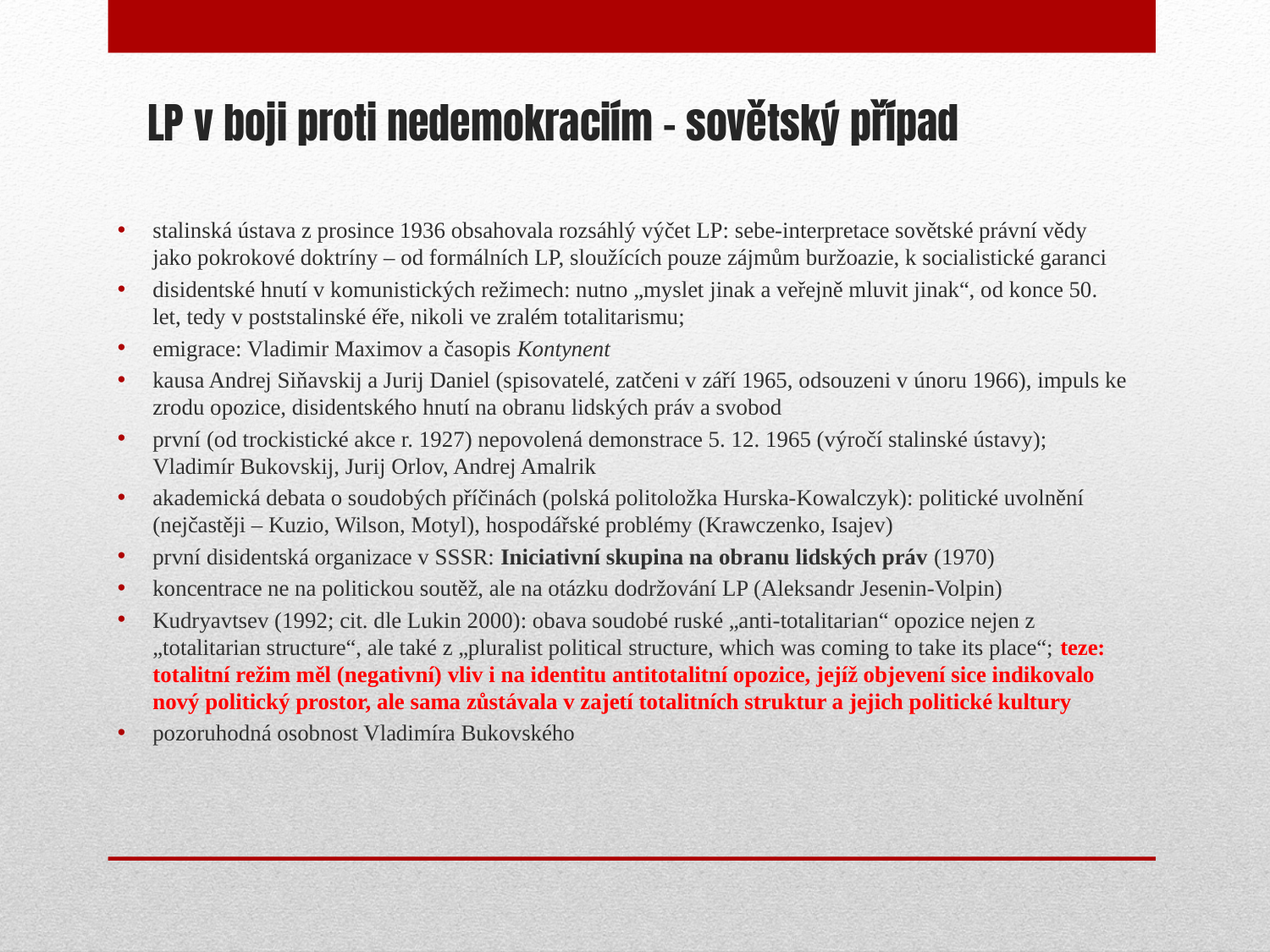

# LP v boji proti nedemokraciím – sovětský případ
stalinská ústava z prosince 1936 obsahovala rozsáhlý výčet LP: sebe-interpretace sovětské právní vědy jako pokrokové doktríny – od formálních LP, sloužících pouze zájmům buržoazie, k socialistické garanci
disidentské hnutí v komunistických režimech: nutno „myslet jinak a veřejně mluvit jinak“, od konce 50. let, tedy v poststalinské éře, nikoli ve zralém totalitarismu;
emigrace: Vladimir Maximov a časopis Kontynent
kausa Andrej Siňavskij a Jurij Daniel (spisovatelé, zatčeni v září 1965, odsouzeni v únoru 1966), impuls ke zrodu opozice, disidentského hnutí na obranu lidských práv a svobod
první (od trockistické akce r. 1927) nepovolená demonstrace 5. 12. 1965 (výročí stalinské ústavy); Vladimír Bukovskij, Jurij Orlov, Andrej Amalrik
akademická debata o soudobých příčinách (polská politoložka Hurska-Kowalczyk): politické uvolnění (nejčastěji – Kuzio, Wilson, Motyl), hospodářské problémy (Krawczenko, Isajev)
první disidentská organizace v SSSR: Iniciativní skupina na obranu lidských práv (1970)
koncentrace ne na politickou soutěž, ale na otázku dodržování LP (Aleksandr Jesenin-Volpin)
Kudryavtsev (1992; cit. dle Lukin 2000): obava soudobé ruské „anti-totalitarian“ opozice nejen z „totalitarian structure“, ale také z „pluralist political structure, which was coming to take its place“; teze: totalitní režim měl (negativní) vliv i na identitu antitotalitní opozice, jejíž objevení sice indikovalo nový politický prostor, ale sama zůstávala v zajetí totalitních struktur a jejich politické kultury
pozoruhodná osobnost Vladimíra Bukovského